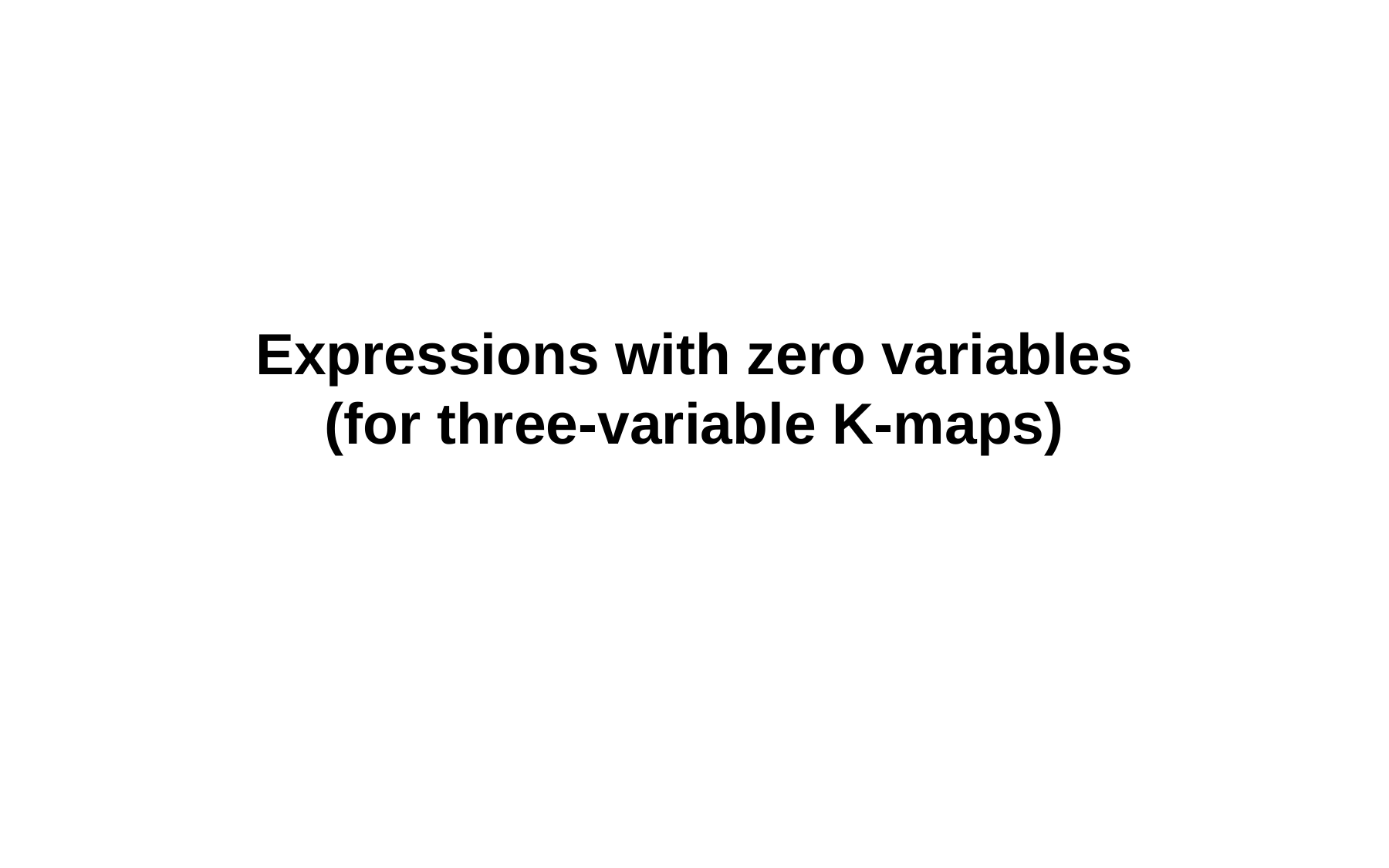

# Expressions with zero variables (for three-variable K-maps)